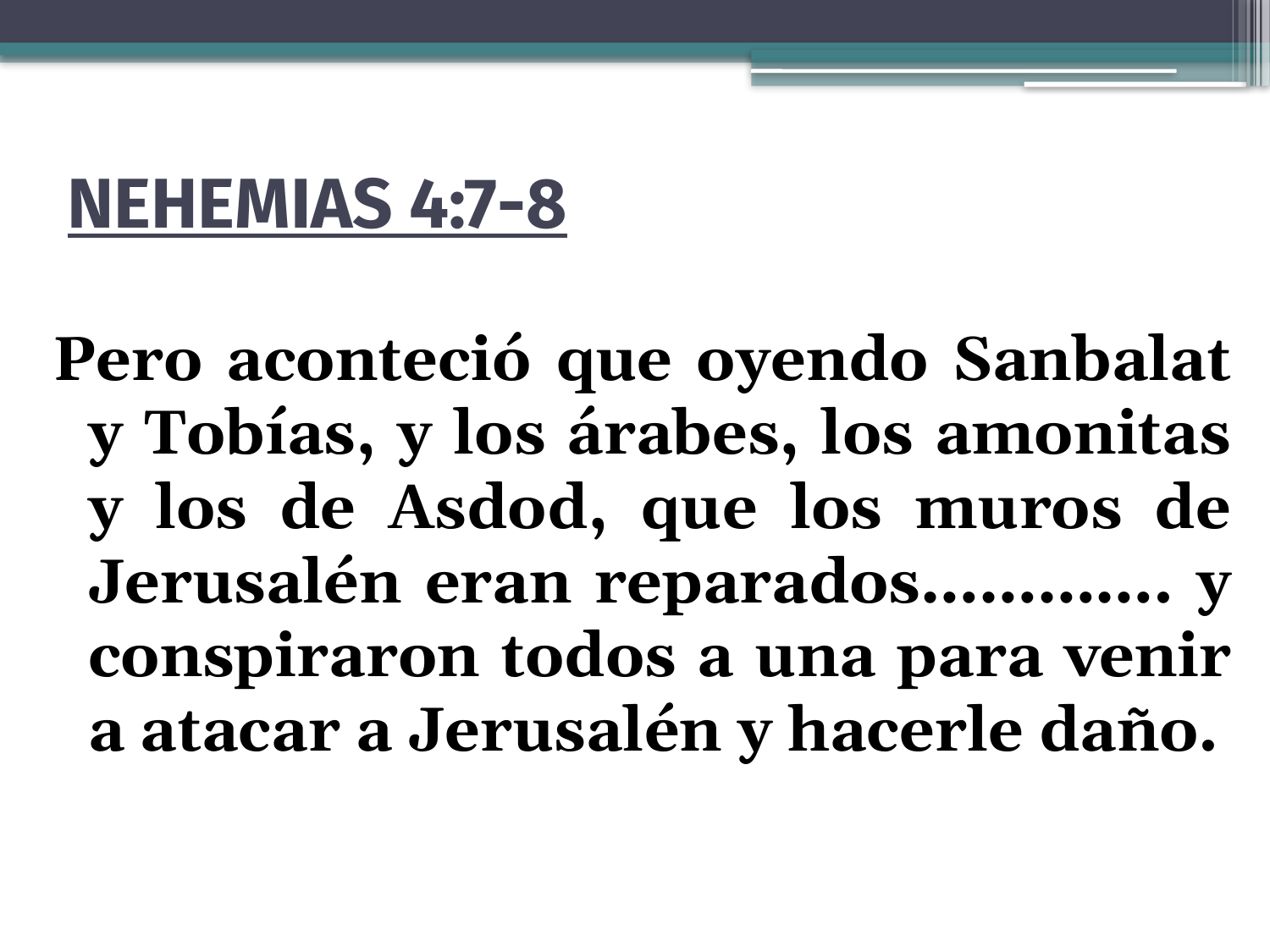

# NEHEMIAS 4:7-8
Pero aconteció que oyendo Sanbalat y Tobías, y los árabes, los amonitas y los de Asdod, que los muros de Jerusalén eran reparados…………. y conspiraron todos a una para venir a atacar a Jerusalén y hacerle daño.